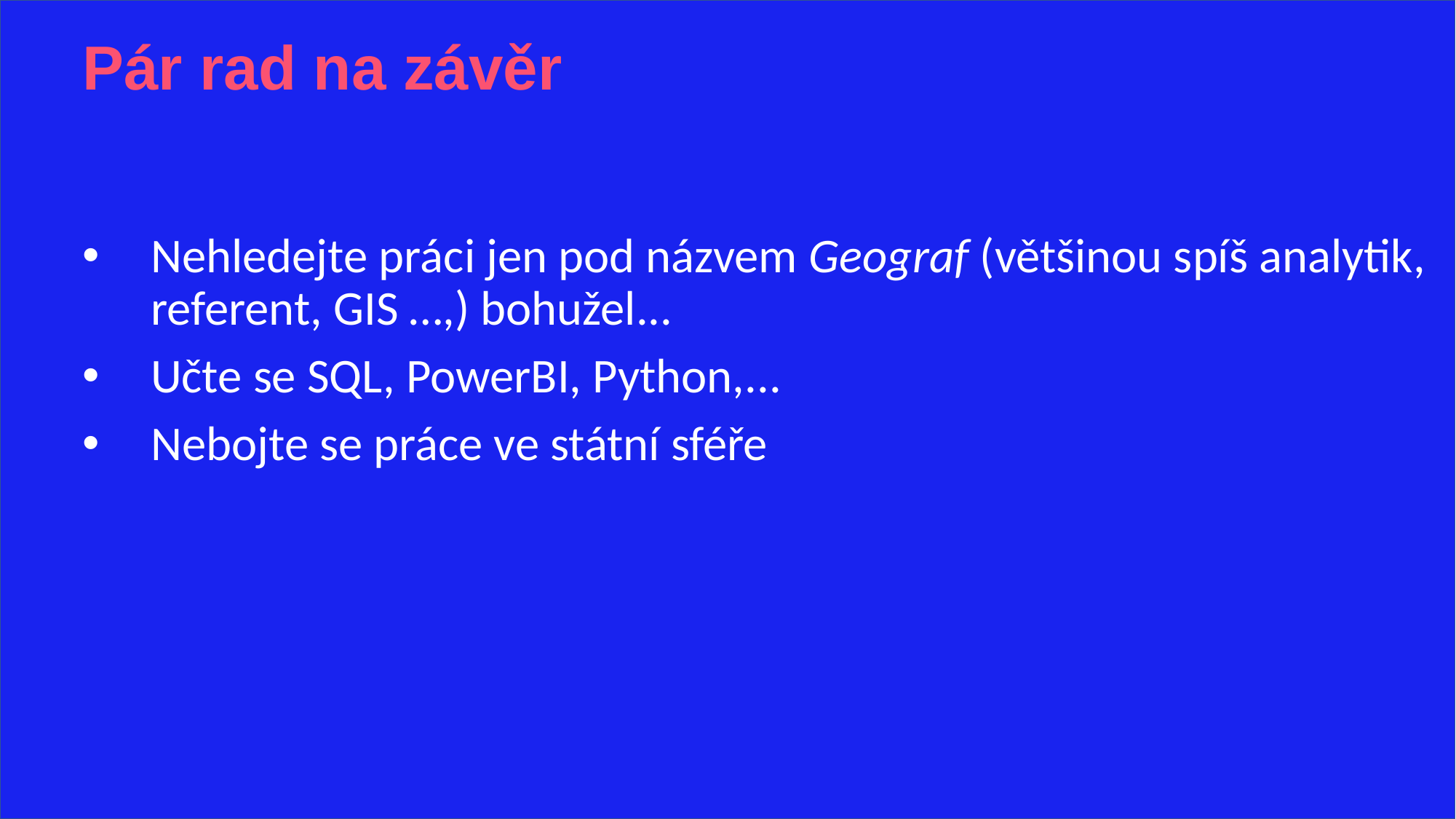

Pár rad na závěr

Nehledejte práci jen pod názvem Geograf (většinou spíš analytik, referent, GIS …,) bohužel...
Učte se SQL, PowerBI, Python,...
Nebojte se práce ve státní sféře